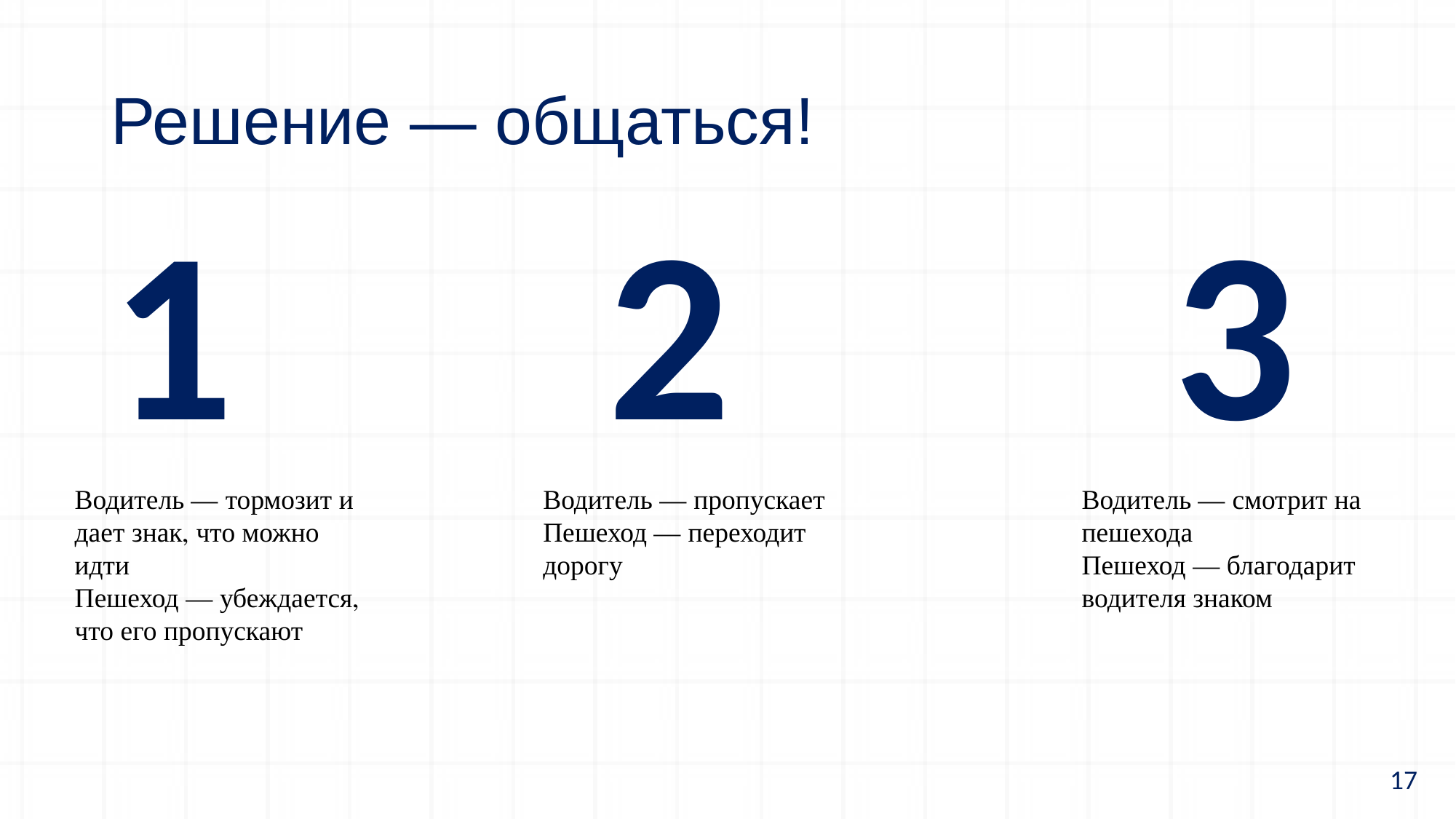

# Решение — общаться!
1
2
3
Водитель — тормозит и дает знак, что можно идти
Пешеход — убеждается, что его пропускают
Водитель — пропускает
Пешеход — переходит дорогу
Водитель — смотрит на пешехода
Пешеход — благодарит водителя знаком
17